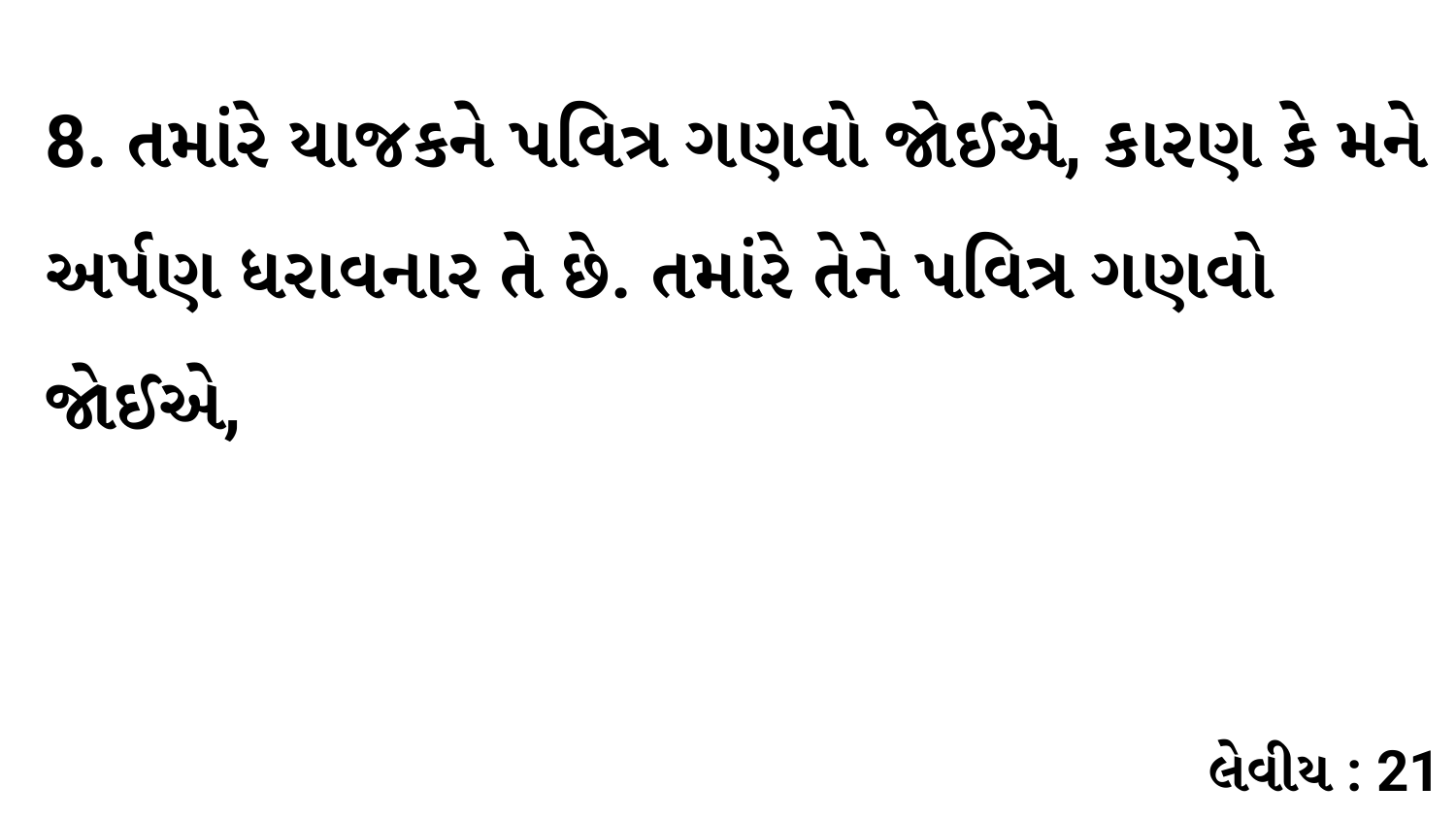

8. તમાંરે યાજકને પવિત્ર ગણવો જોઈએ, કારણ કે મને અર્પણ ધરાવનાર તે છે. તમાંરે તેને પવિત્ર ગણવો જોઈએ,
લેવીય : 21